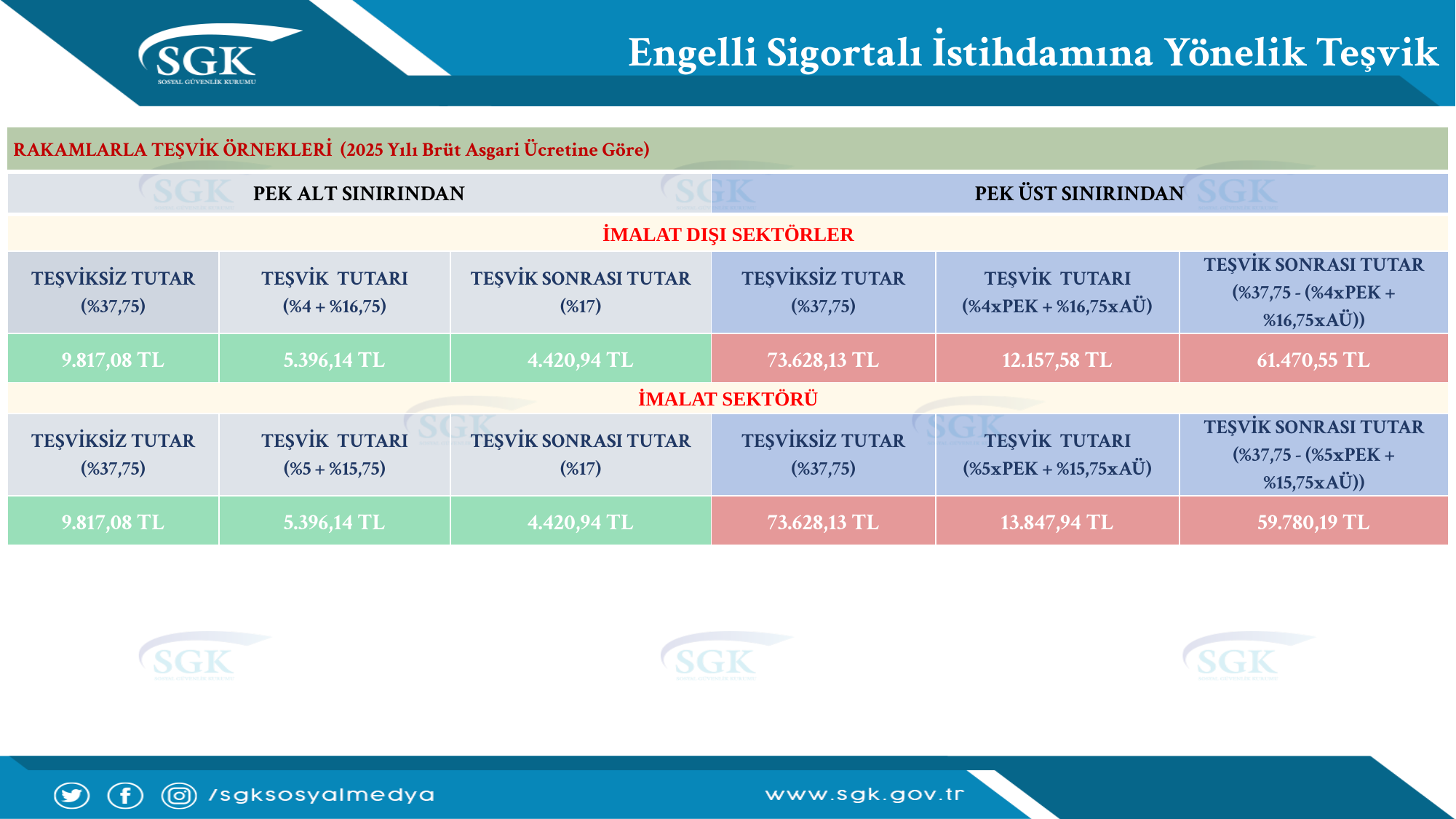

Engelli Sigortalı İstihdamına Yönelik Teşvik
| RAKAMLARLA TEŞVİK ÖRNEKLERİ (2025 Yılı Brüt Asgari Ücretine Göre) |
| --- |
| PEK ALT SINIRINDAN |  |  | PEK ÜST SINIRINDAN |  |  |
| --- | --- | --- | --- | --- | --- |
| İMALAT DIŞI SEKTÖRLER |  |  |  |  |  |
| TEŞVİKSİZ TUTAR (%37,75) | TEŞVİK TUTARI (%4 + %16,75) | TEŞVİK SONRASI TUTAR (%17) | TEŞVİKSİZ TUTAR (%37,75) | TEŞVİK TUTARI (%4xPEK + %16,75xAÜ) | TEŞVİK SONRASI TUTAR (%37,75 - (%4xPEK + %16,75xAÜ)) |
| 9.817,08 TL | 5.396,14 TL | 4.420,94 TL | 73.628,13 TL | 12.157,58 TL | 61.470,55 TL |
| İMALAT SEKTÖRÜ |  |  |  |  |  |
| TEŞVİKSİZ TUTAR (%37,75) | TEŞVİK TUTARI (%5 + %15,75) | TEŞVİK SONRASI TUTAR (%17) | TEŞVİKSİZ TUTAR (%37,75) | TEŞVİK TUTARI (%5xPEK + %15,75xAÜ) | TEŞVİK SONRASI TUTAR (%37,75 - (%5xPEK + %15,75xAÜ)) |
| 9.817,08 TL | 5.396,14 TL | 4.420,94 TL | 73.628,13 TL | 13.847,94 TL | 59.780,19 TL |